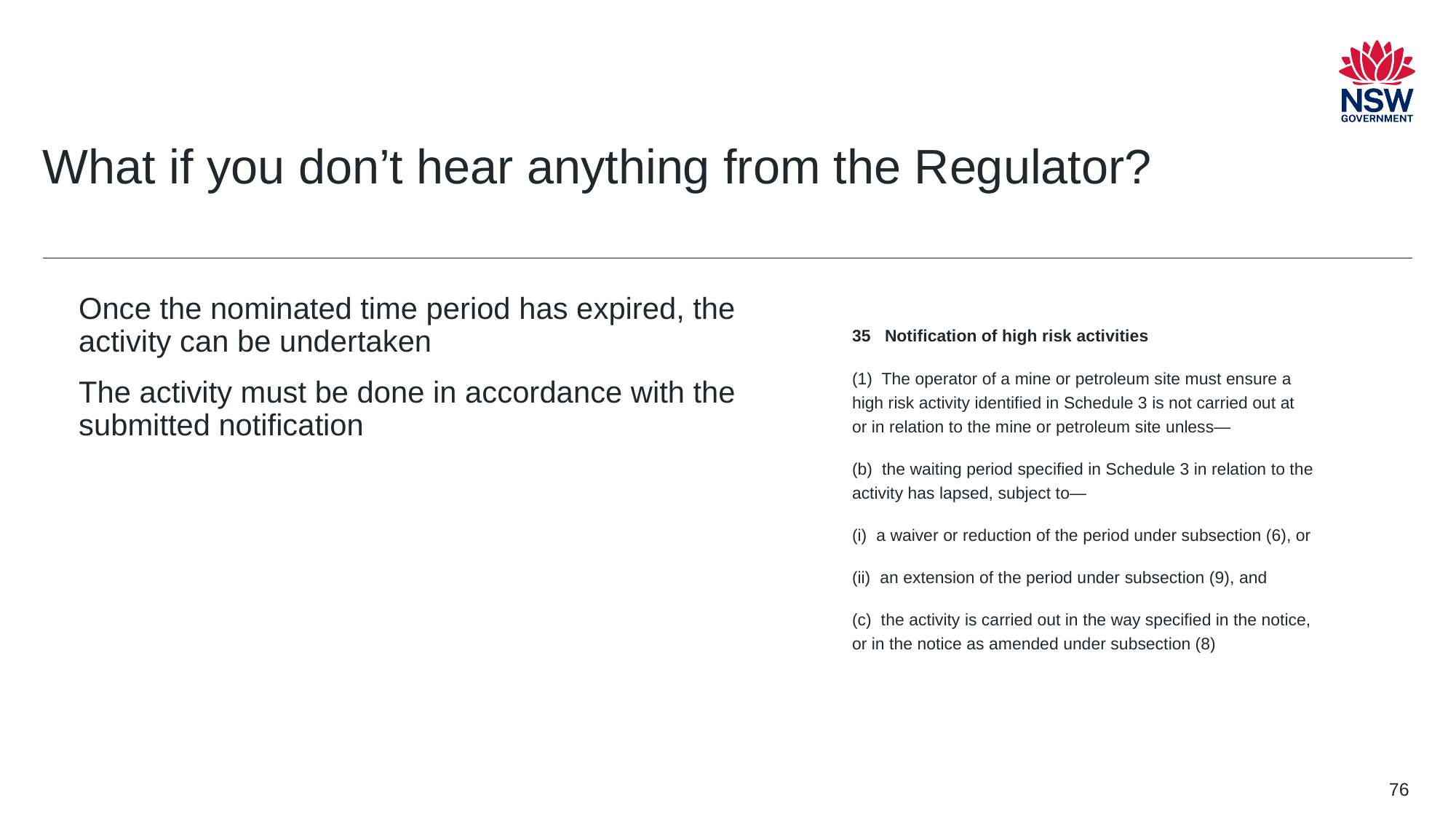

# What if you don’t hear anything from the Regulator?
Once the nominated time period has expired, the activity can be undertaken
The activity must be done in accordance with the submitted notification

35   Notification of high risk activities
(1)  The operator of a mine or petroleum site must ensure a high risk activity identified in Schedule 3 is not carried out at or in relation to the mine or petroleum site unless—
(b)  the waiting period specified in Schedule 3 in relation to the activity has lapsed, subject to—
(i)  a waiver or reduction of the period under subsection (6), or
(ii)  an extension of the period under subsection (9), and
(c)  the activity is carried out in the way specified in the notice, or in the notice as amended under subsection (8)
76